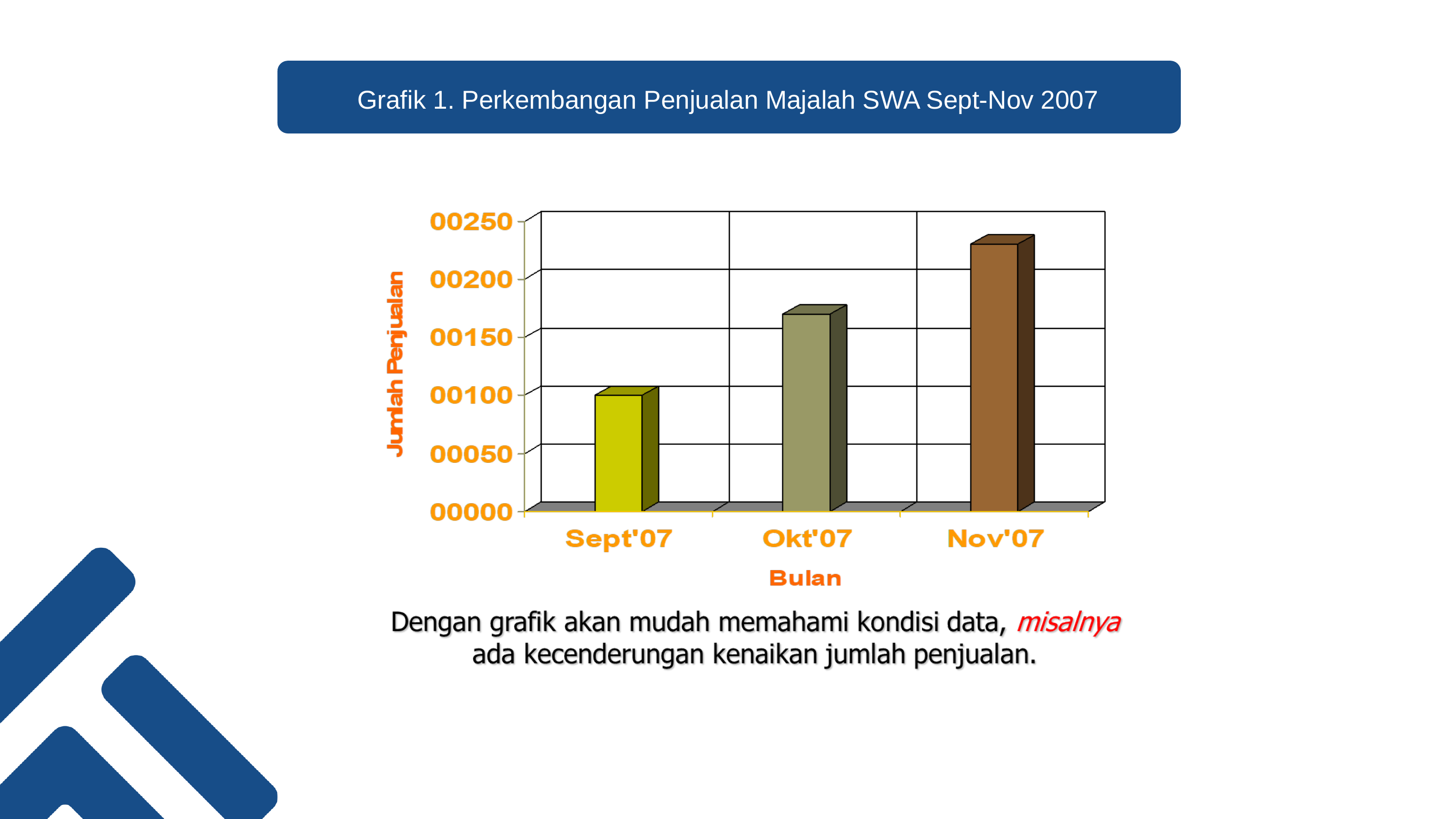

Grafik 1. Perkembangan Penjualan Majalah SWA Sept-Nov 2007